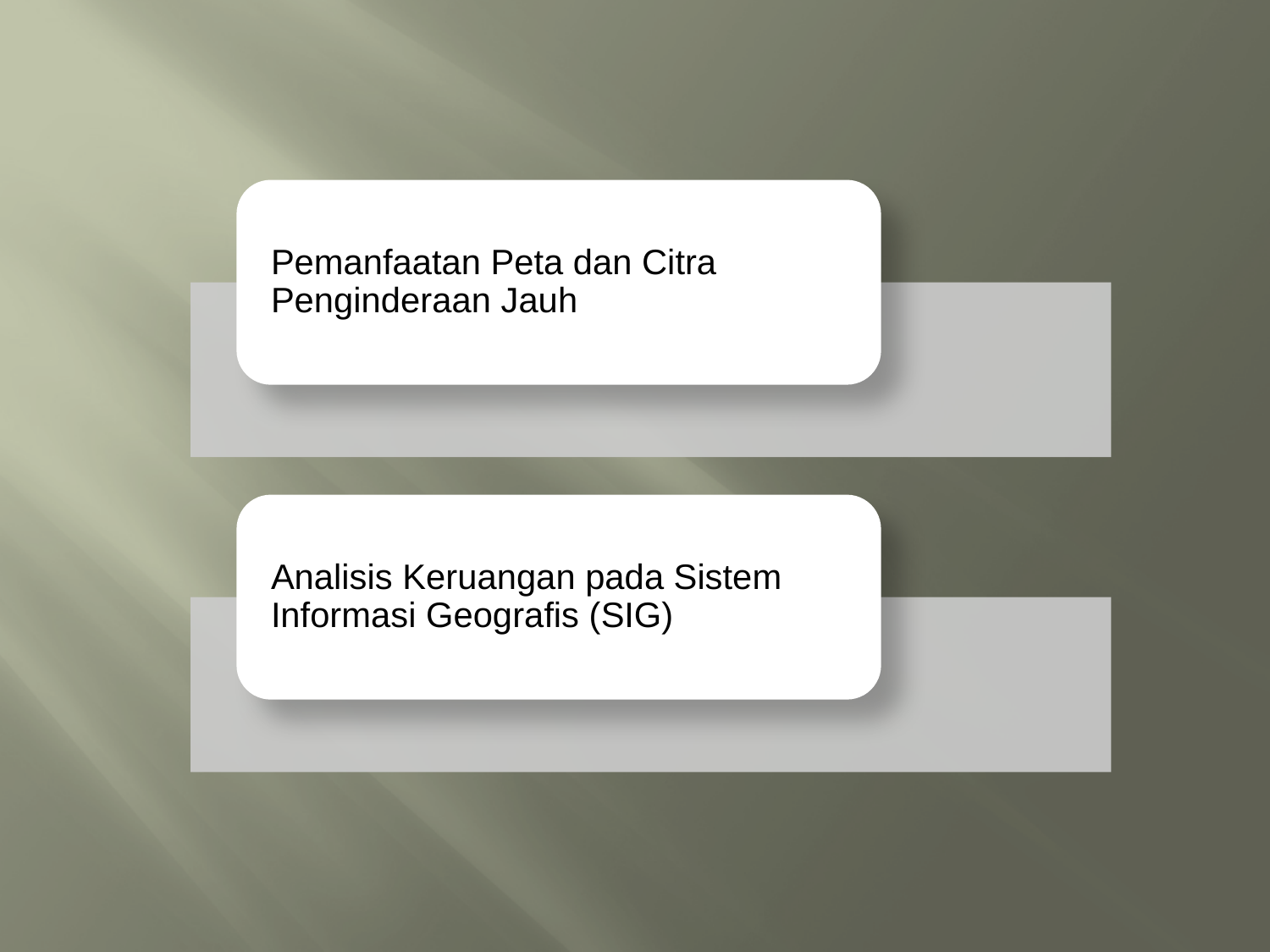

Pemanfaatan Peta dan Citra Penginderaan Jauh
Analisis Keruangan pada Sistem Informasi Geografis (SIG)